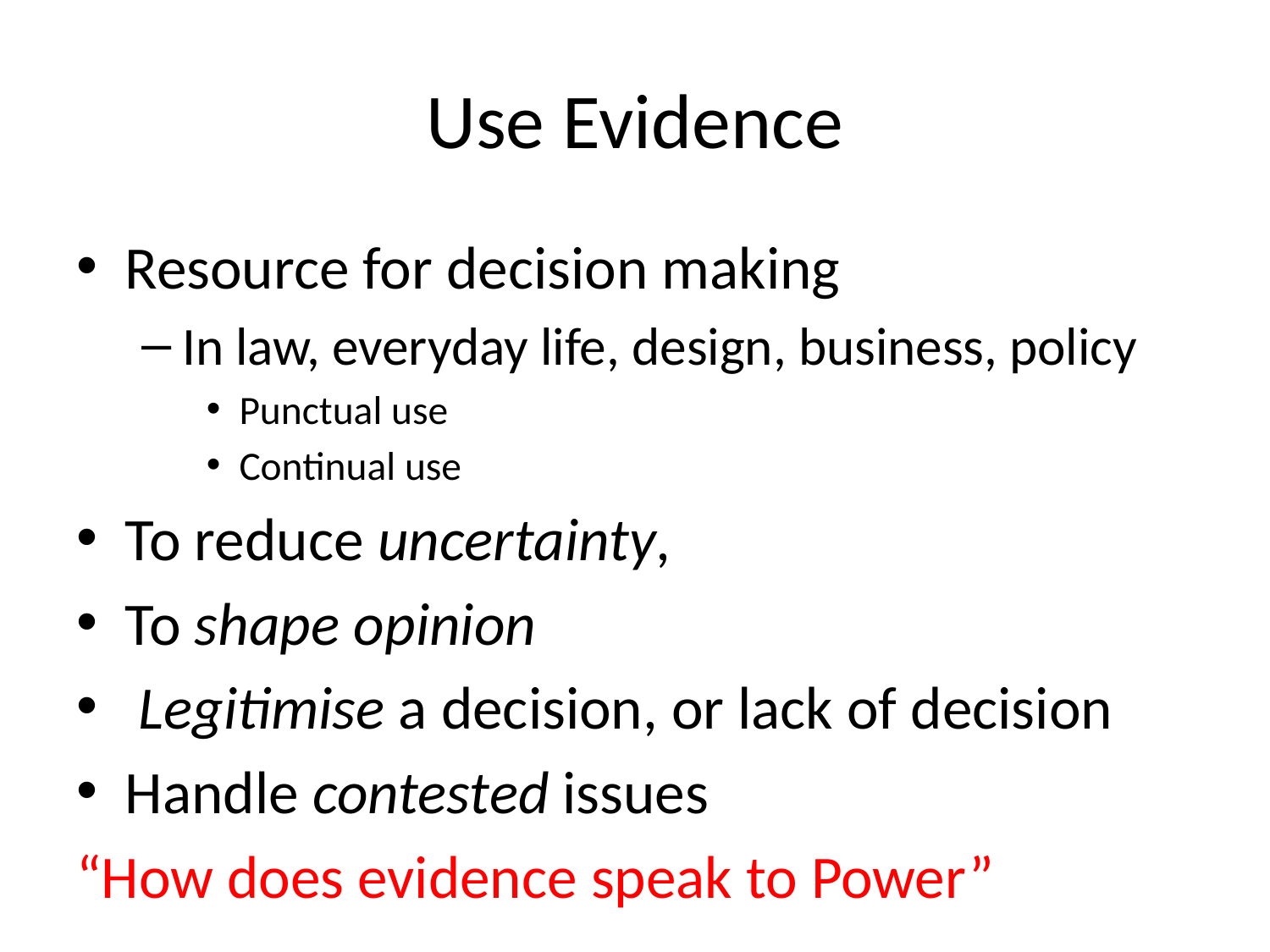

# Use Evidence
Resource for decision making
In law, everyday life, design, business, policy
Punctual use
Continual use
To reduce uncertainty,
To shape opinion
 Legitimise a decision, or lack of decision
Handle contested issues
“How does evidence speak to Power”